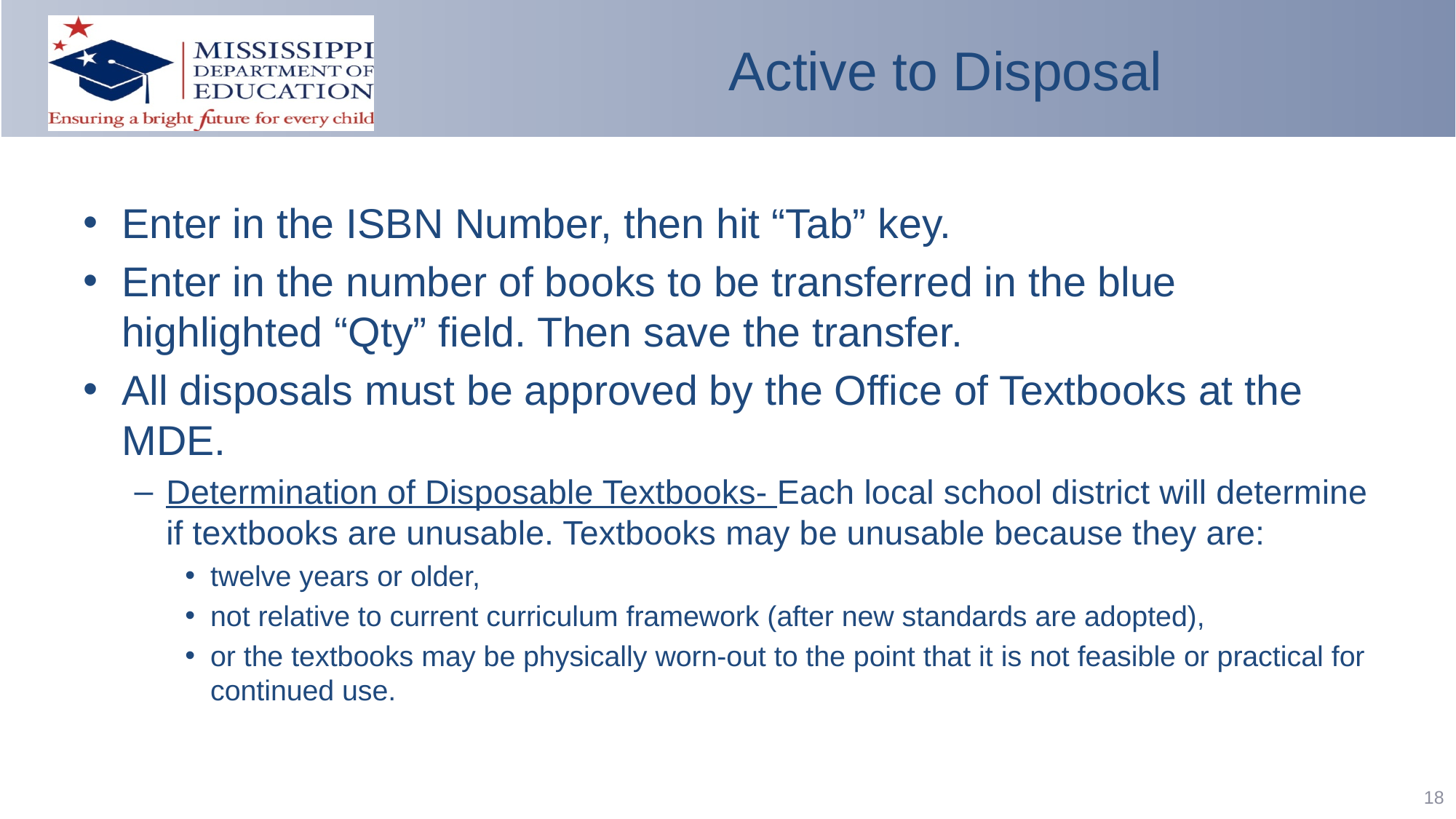

# Active to Disposal
Enter in the ISBN Number, then hit “Tab” key.
Enter in the number of books to be transferred in the blue highlighted “Qty” field. Then save the transfer.
All disposals must be approved by the Office of Textbooks at the MDE.
Determination of Disposable Textbooks- Each local school district will determine if textbooks are unusable. Textbooks may be unusable because they are:
twelve years or older,
not relative to current curriculum framework (after new standards are adopted),
or the textbooks may be physically worn-out to the point that it is not feasible or practical for continued use.

18